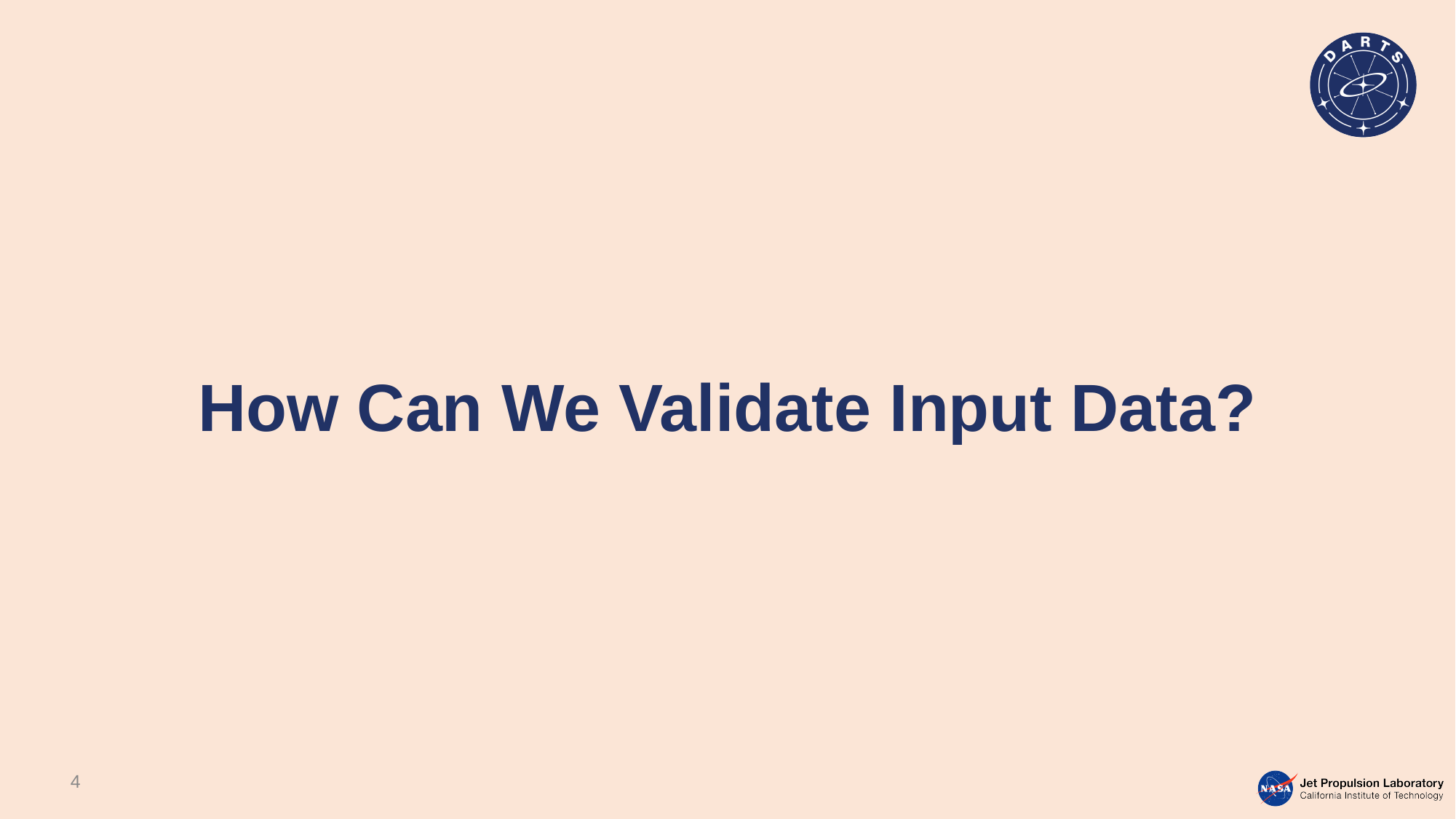

# How Can We Validate Input Data?
4